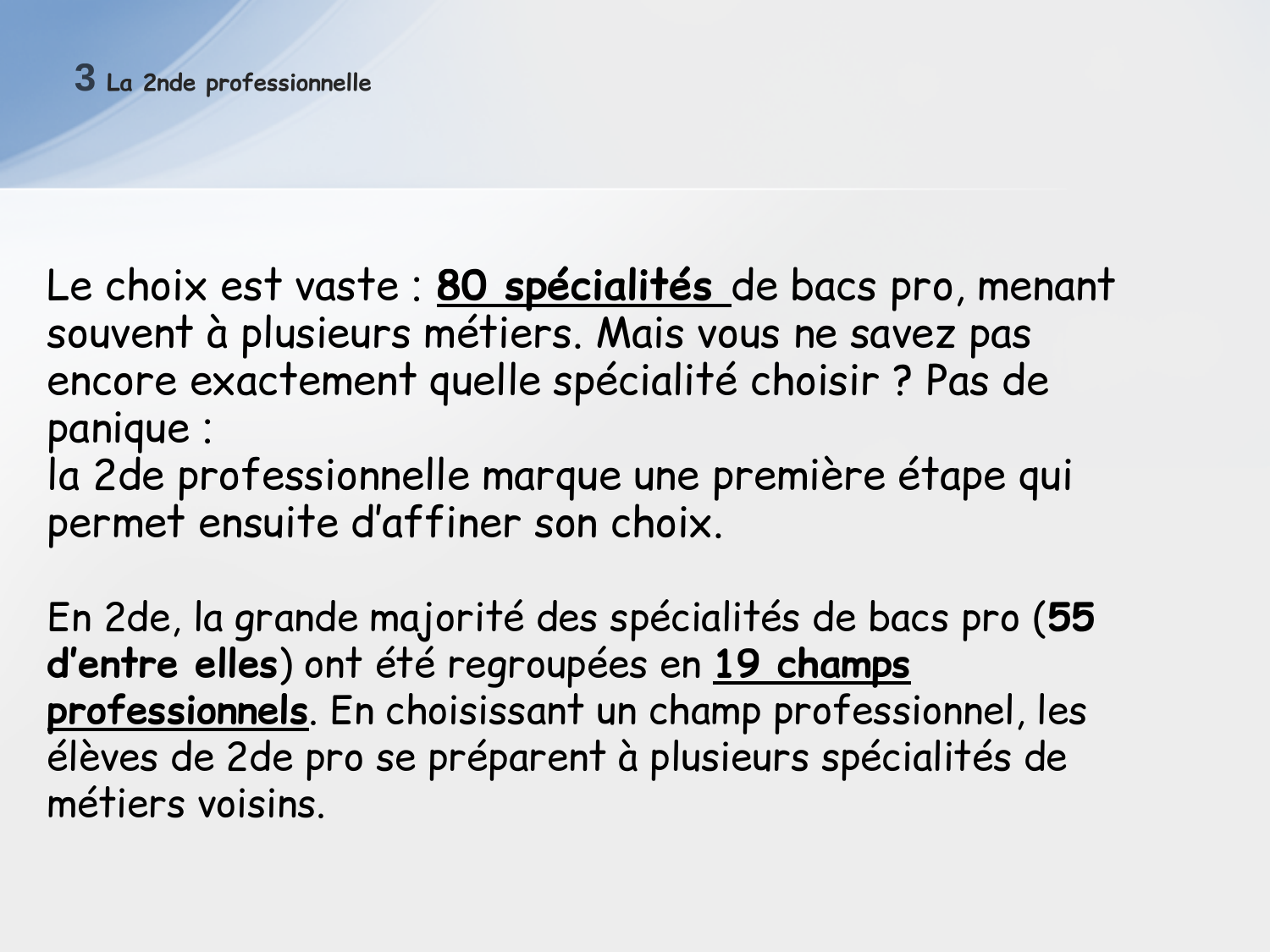

# 3 La 2nde professionnelle
Le choix est vaste : 80 spécialités de bacs pro, menant souvent à plusieurs métiers. Mais vous ne savez pas encore exactement quelle spécialité choisir ? Pas de panique :
la 2de professionnelle marque une première étape qui permet ensuite d’affiner son choix.
En 2de, la grande majorité des spécialités de bacs pro (55 d’entre elles) ont été regroupées en 19 champs professionnels. En choisissant un champ professionnel, les élèves de 2de pro se préparent à plusieurs spécialités de métiers voisins.